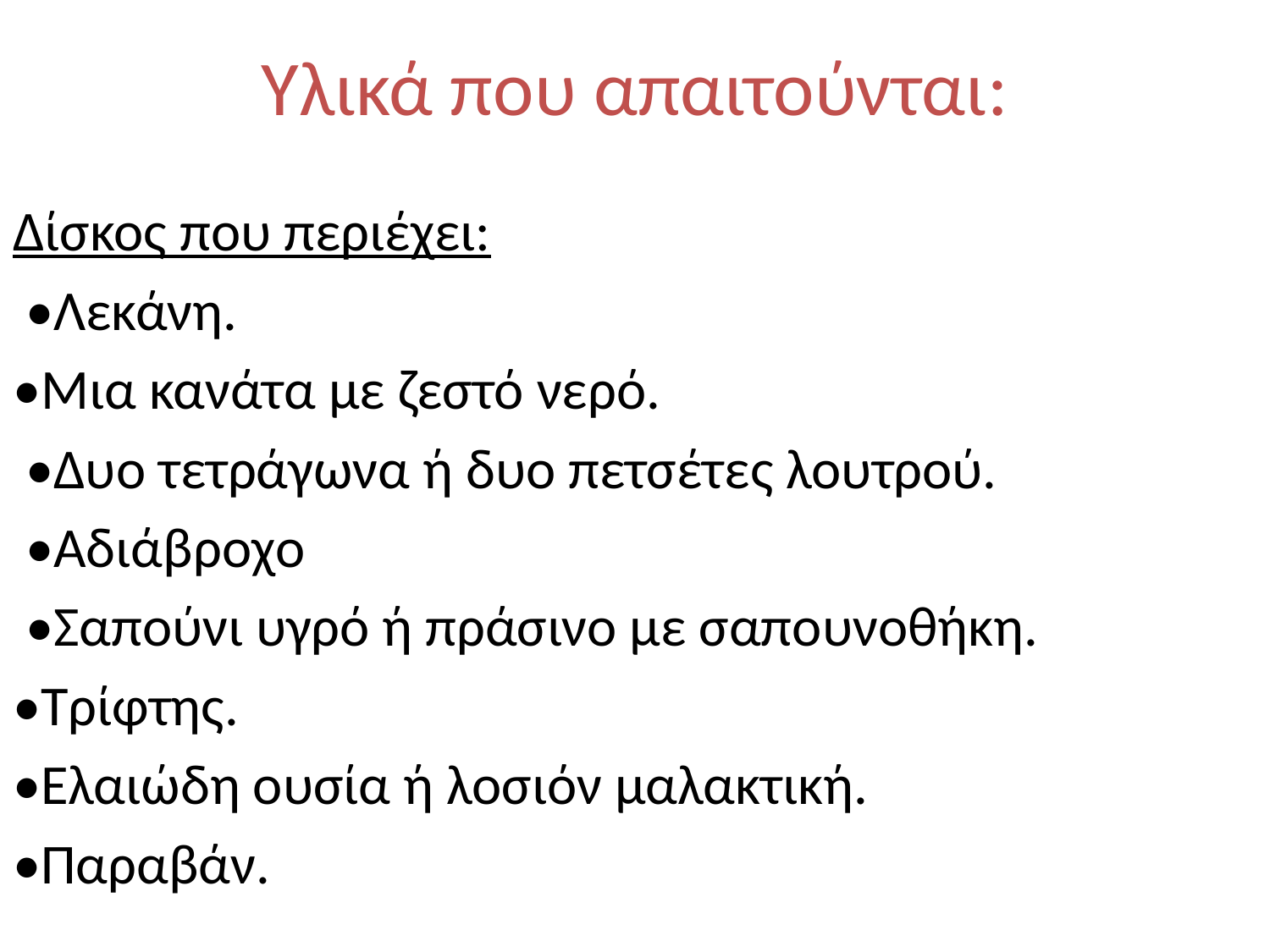

# Υλικά που απαιτούνται:
Δίσκος που περιέχει:
 •Λεκάνη.
•Μια κανάτα με ζεστό νερό.
 •Δυο τετράγωνα ή δυο πετσέτες λουτρού.
 •Αδιάβροχο
 •Σαπούνι υγρό ή πράσινο με σαπουνοθήκη.
•Τρίφτης.
•Ελαιώδη ουσία ή λοσιόν μαλακτική.
•Παραβάν.